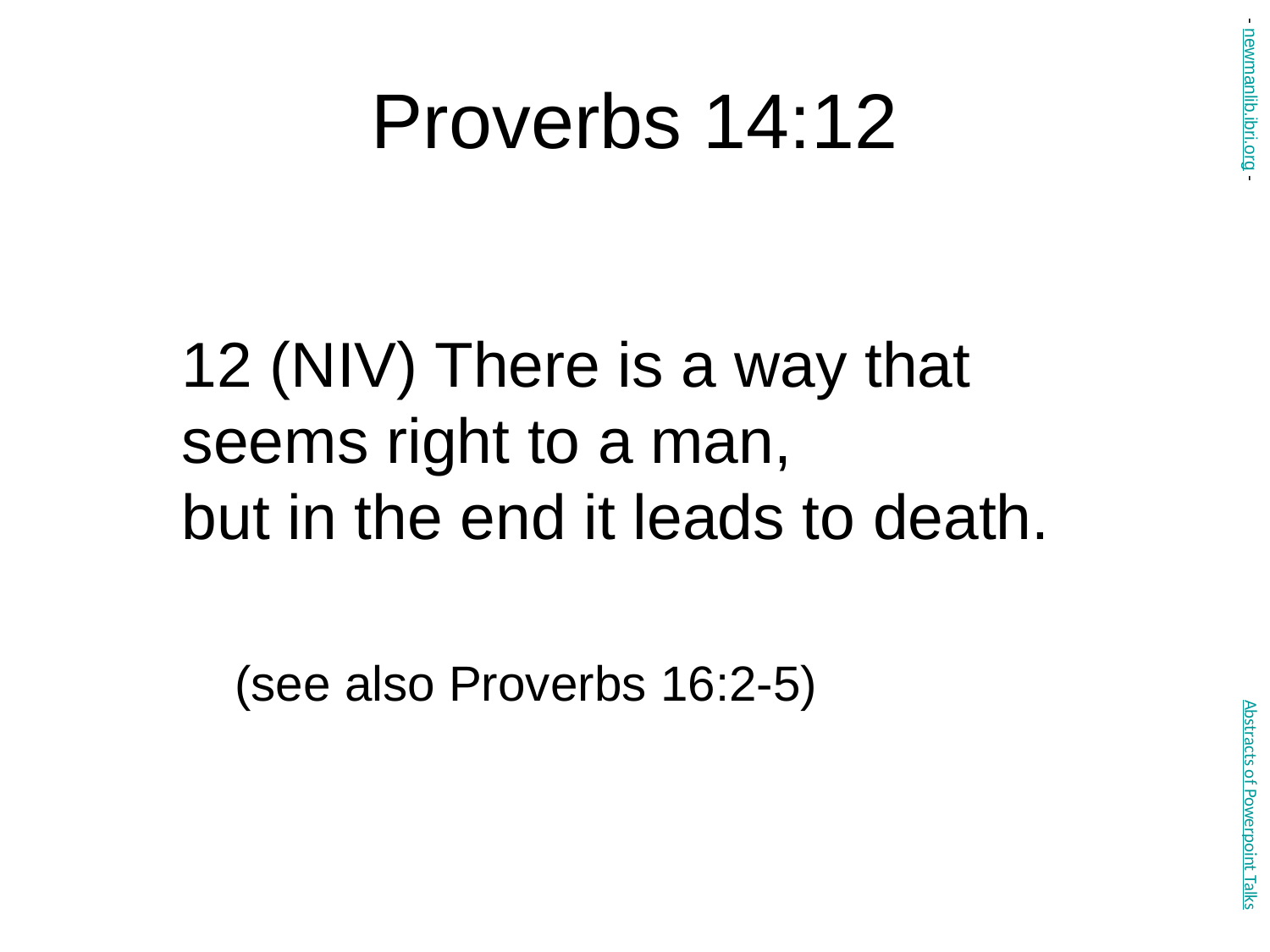

# Proverbs 14:12
- newmanlib.ibri.org -
12 (NIV) There is a way that seems right to a man,
but in the end it leads to death.
(see also Proverbs 16:2-5)
Abstracts of Powerpoint Talks